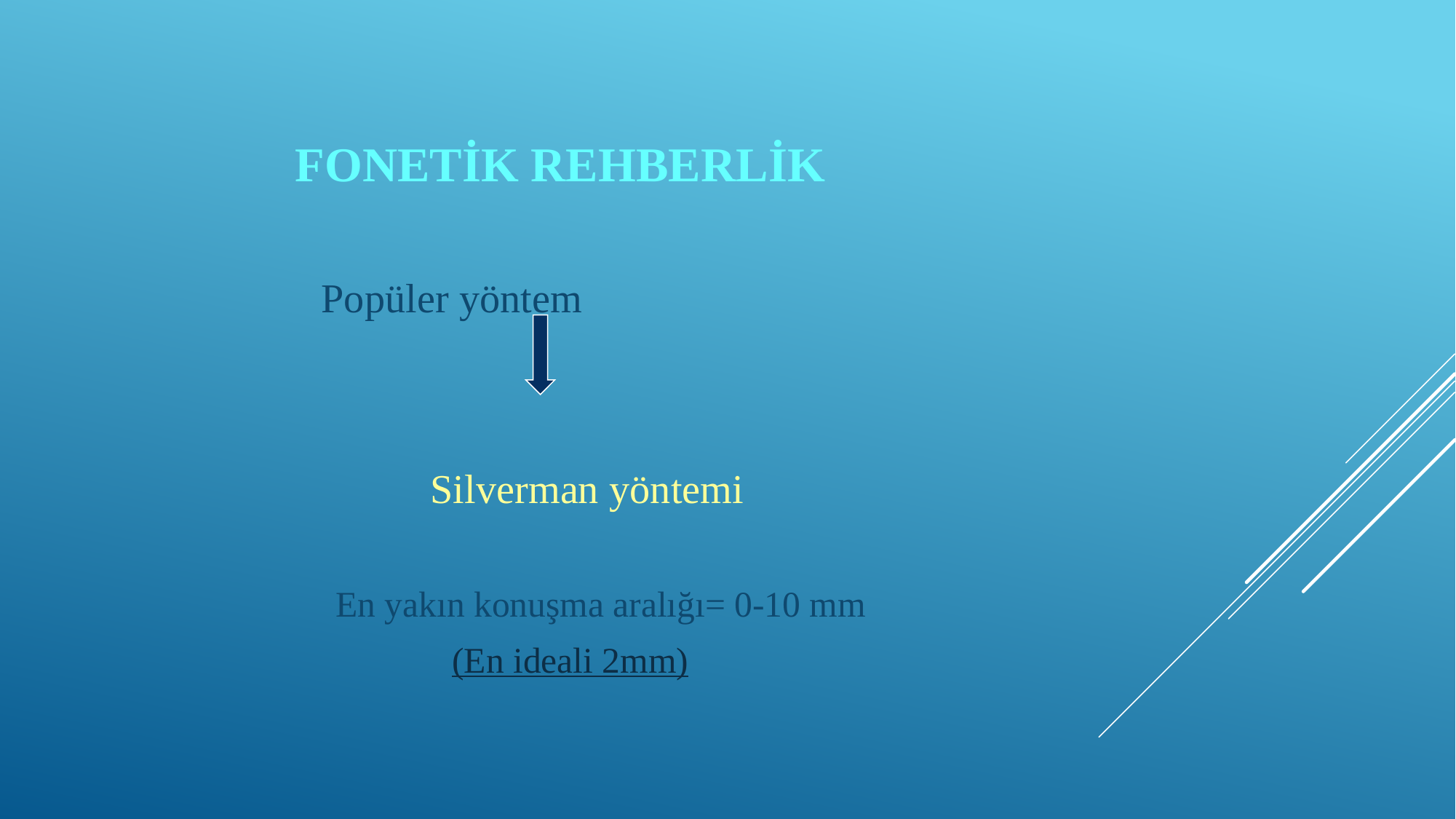

# Fonetik rehberlik
 Popüler yöntem

          Silverman yöntemi

  En yakın konuşma aralığı= 0-10 mm
               (En ideali 2mm)